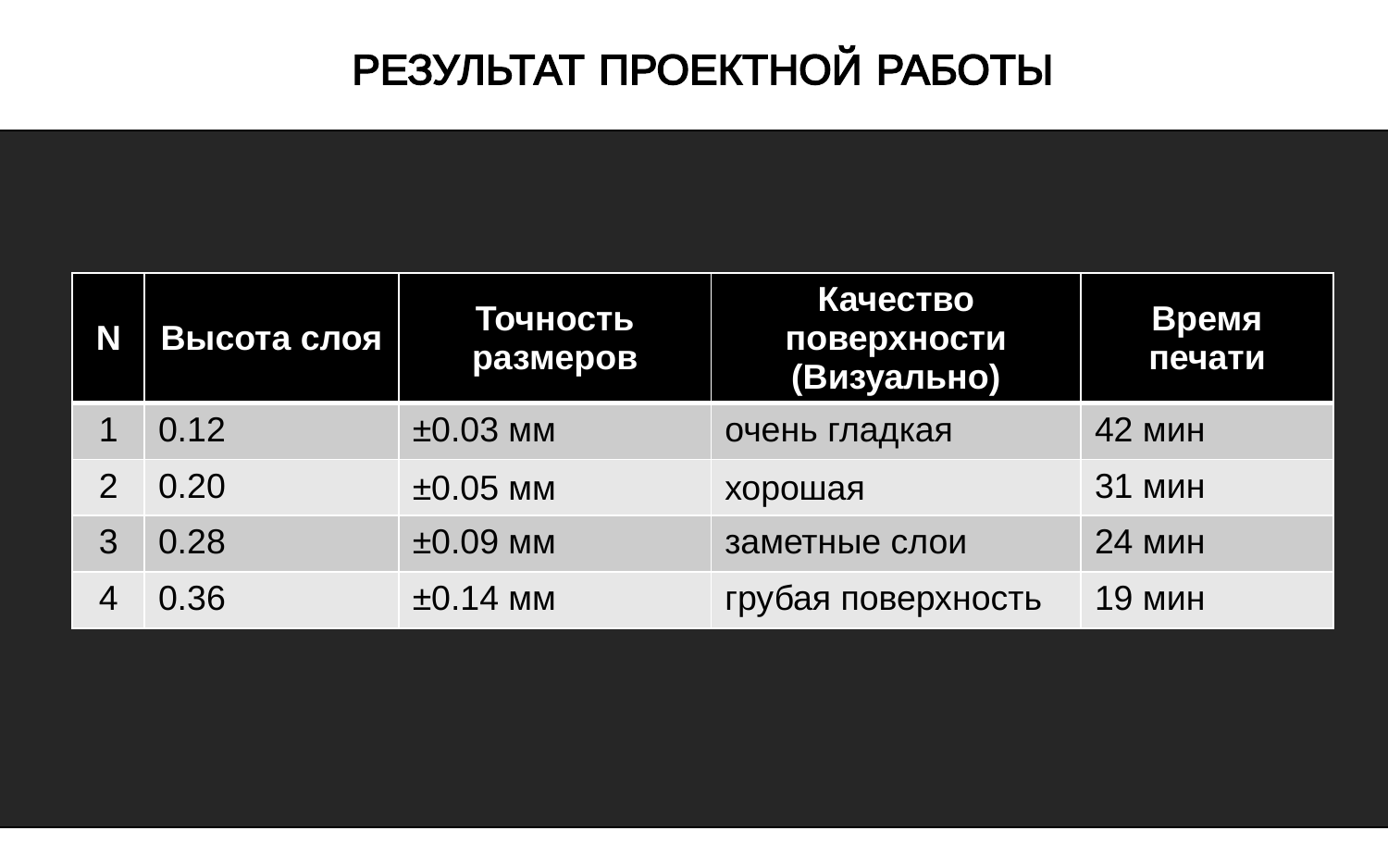

РЕЗУЛЬТАТ ПРОЕКТНОЙ РАБОТЫ

| N | Высота слоя | Точность размеров | Качество поверхности (Визуально) | Время печати |
| --- | --- | --- | --- | --- |
| 1 | 0.12 | ±0.03 мм | очень гладкая | 42 мин |
| 2 | 0.20 | ±0.05 мм | хорошая | 31 мин |
| 3 | 0.28 | ±0.09 мм | заметные слои | 24 мин |
| 4 | 0.36 | ±0.14 мм | грубая поверхность | 19 мин |